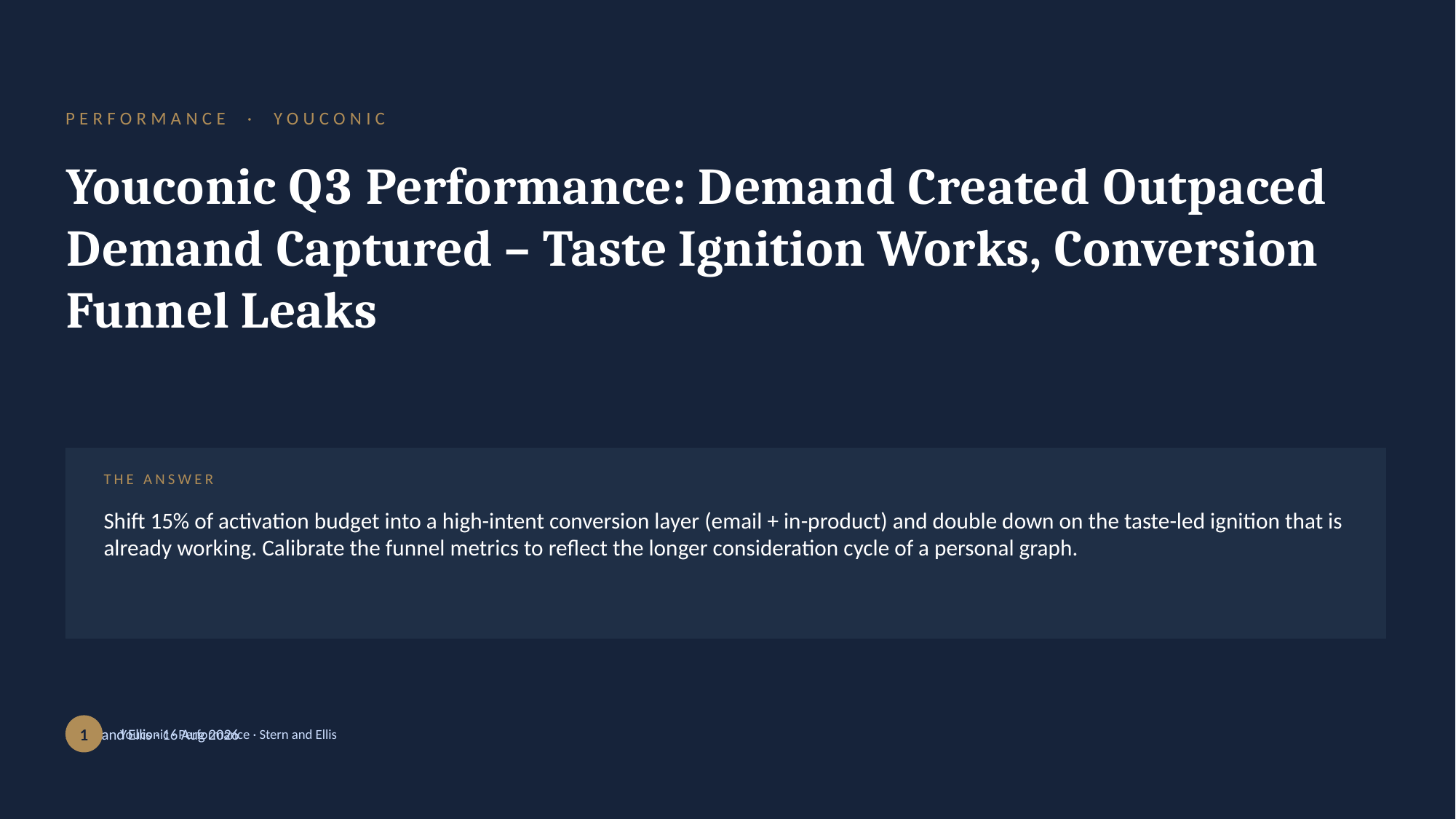

PERFORMANCE  ·  YOUCONIC
Youconic Q3 Performance: Demand Created Outpaced Demand Captured – Taste Ignition Works, Conversion Funnel Leaks

THE ANSWER

Shift 15% of activation budget into a high-intent conversion layer (email + in-product) and double down on the taste-led ignition that is already working. Calibrate the funnel metrics to reflect the longer consideration cycle of a personal graph.
Stern and Ellis · 16 Aug 2026

1
Youconic · Performance · Stern and Ellis